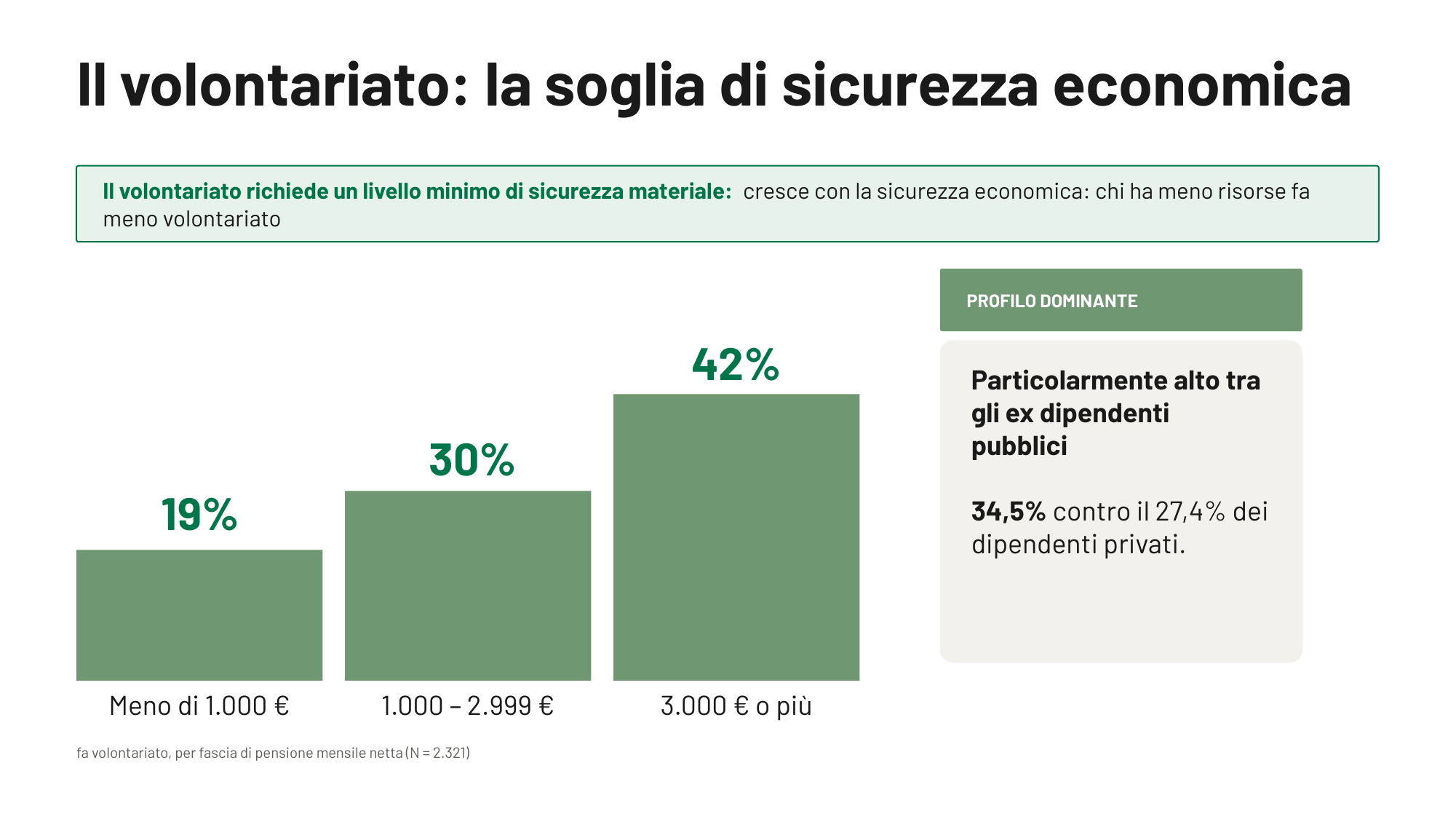

Il volontariato: la soglia di sicurezza economica

Il volontariato richiede un livello minimo di sicurezza materiale:  cresce con la sicurezza economica: chi ha meno risorse fa meno volontariato

PROFILO DOMINANTE
42%

Particolarmente alto tra gli ex dipendenti pubblici

34,5% contro il 27,4% dei dipendenti privati.

30%
19%

Meno di 1.000 €
1.000 – 2.999 €
3.000 € o più
fa volontariato, per fascia di pensione mensile netta (N = 2.321)